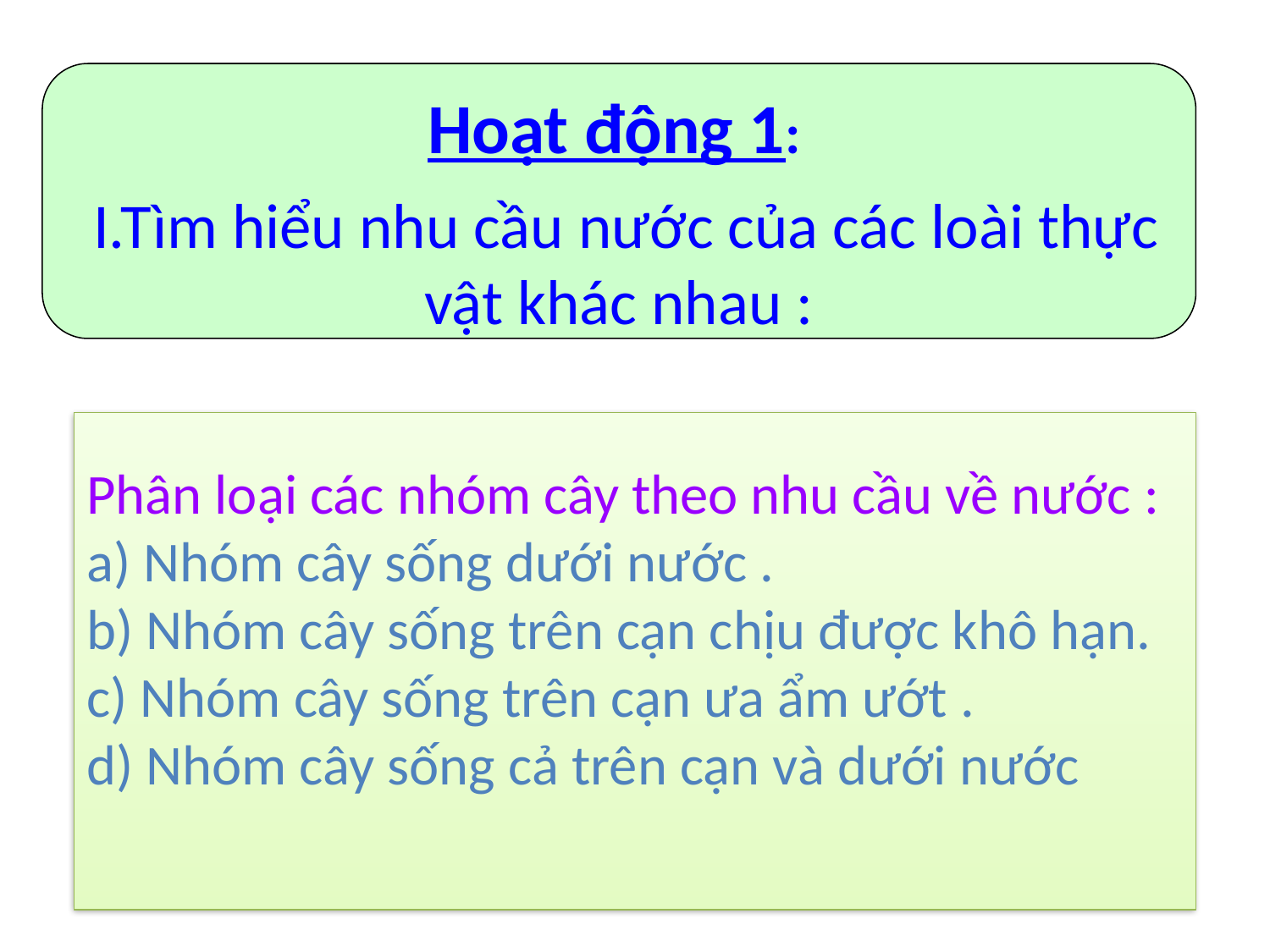

Hoạt động 1:

 I.Tìm hiểu nhu cầu nước của các loài thực vật khác nhau :
Phân loại các nhóm cây theo nhu cầu về nước :
a) Nhóm cây sống dưới nước .
b) Nhóm cây sống trên cạn chịu được khô hạn.
c) Nhóm cây sống trên cạn ưa ẩm ướt .
d) Nhóm cây sống cả trên cạn và dưới nước